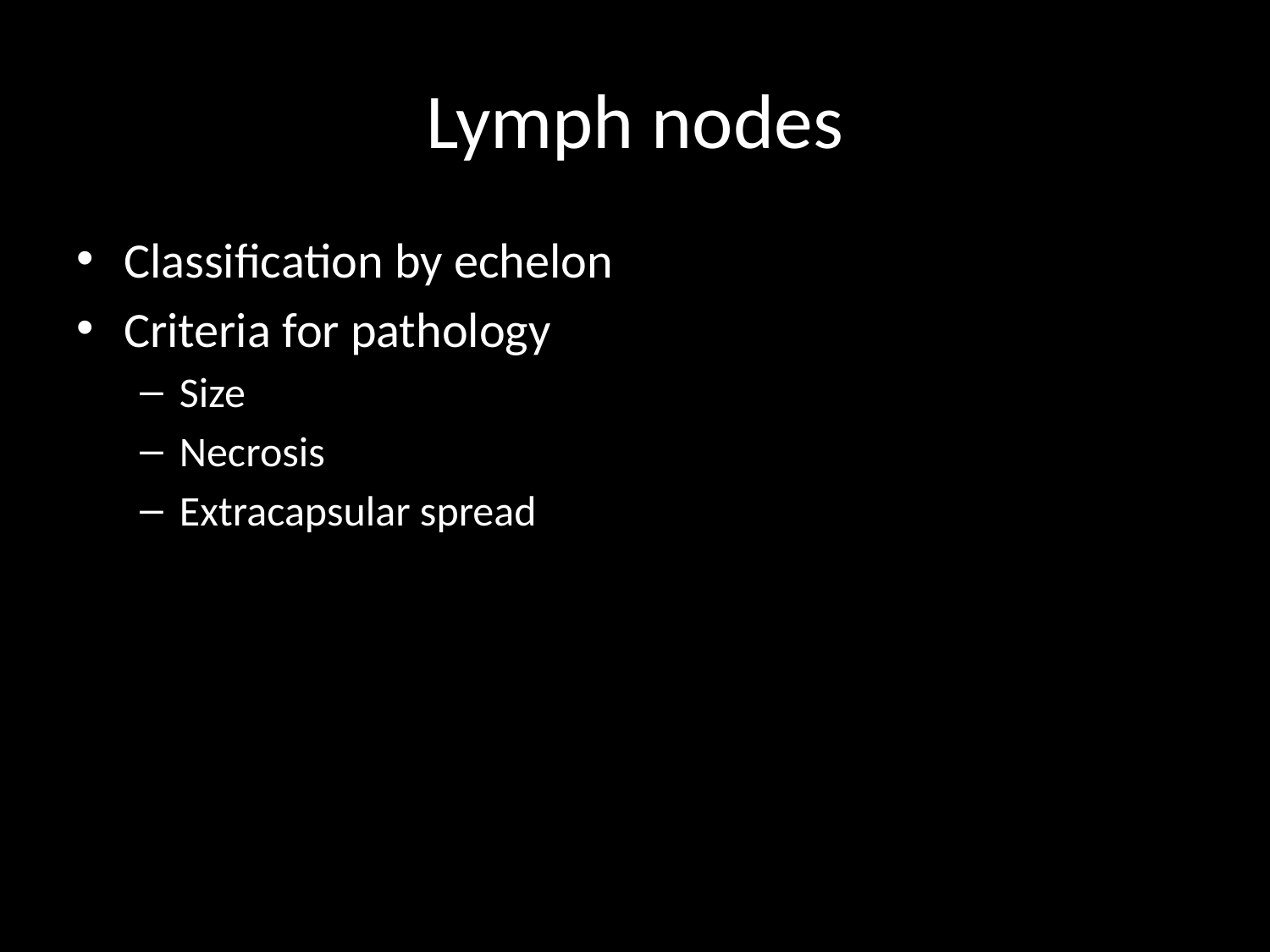

# Lymph nodes
Classification by echelon
Criteria for pathology
Size
Necrosis
Extracapsular spread